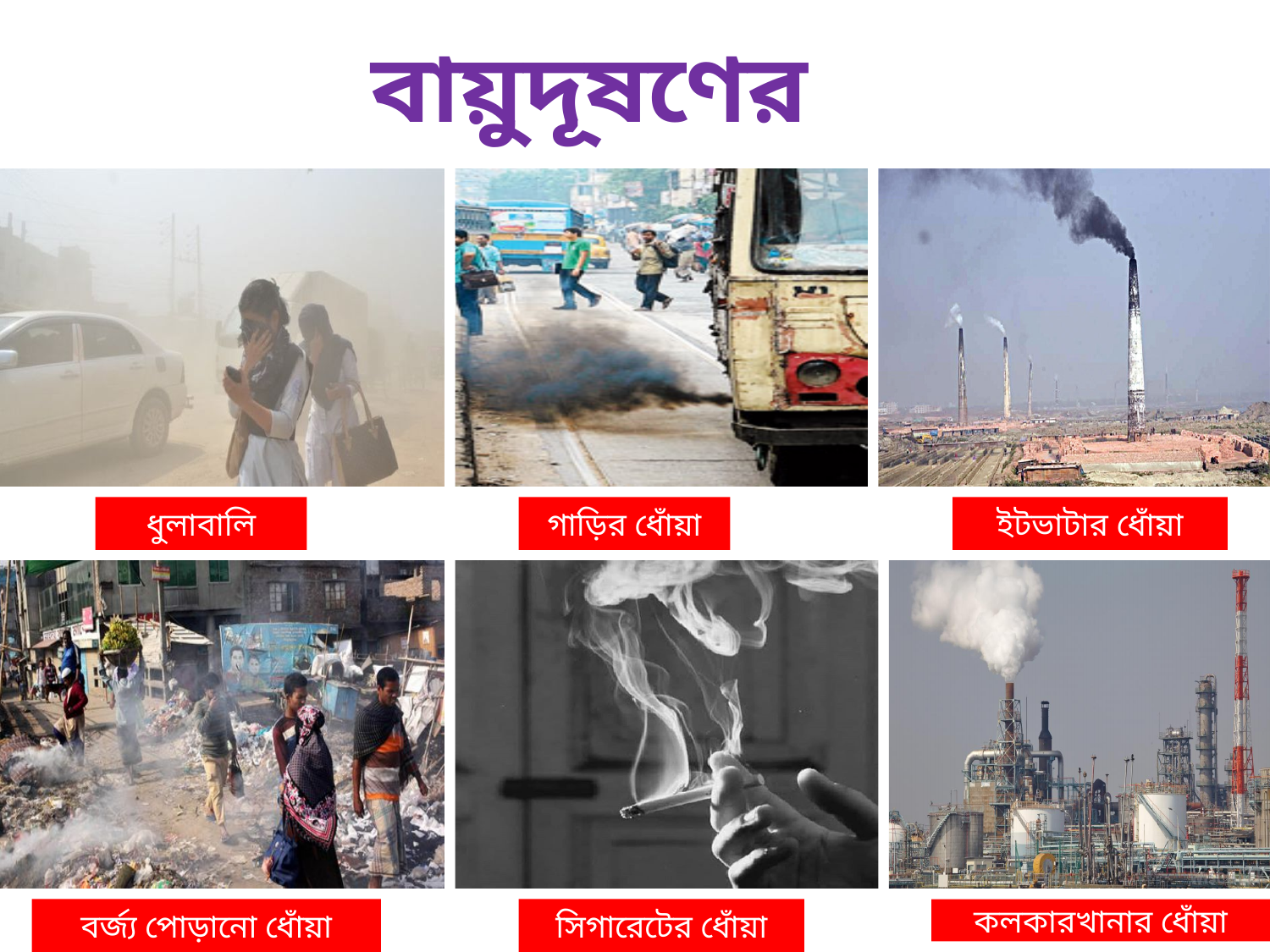

বায়ুদূষণের কারণ

ধুলাবালি
গাড়ির ধোঁয়া
ইটভাটার ধোঁয়া

বর্জ্য পোড়ানো ধোঁয়া
সিগারেটের ধোঁয়া
কলকারখানার ধোঁয়া